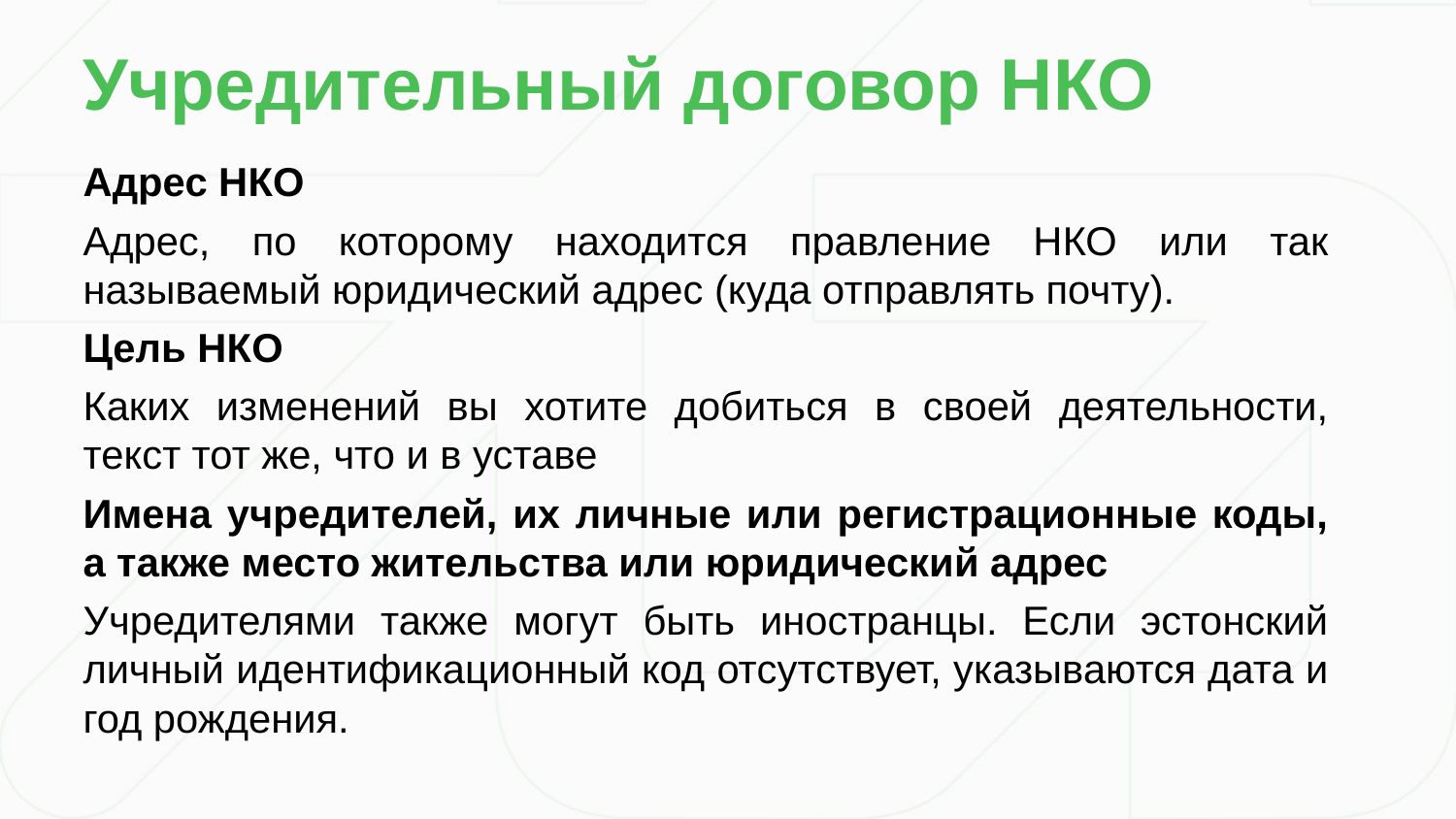

Учредительный договор НКО
Адрес НКО
Адрес, по которому находится правление НКО или так называемый юридический адрес (куда отправлять почту).
Цель НКО
Каких изменений вы хотите добиться в своей деятельности, текст тот же, что и в уставе
Имена учредителей, их личные или регистрационные коды, а также место жительства или юридический адрес
Учредителями также могут быть иностранцы. Если эстонский личный идентификационный код отсутствует, указываются дата и год рождения.